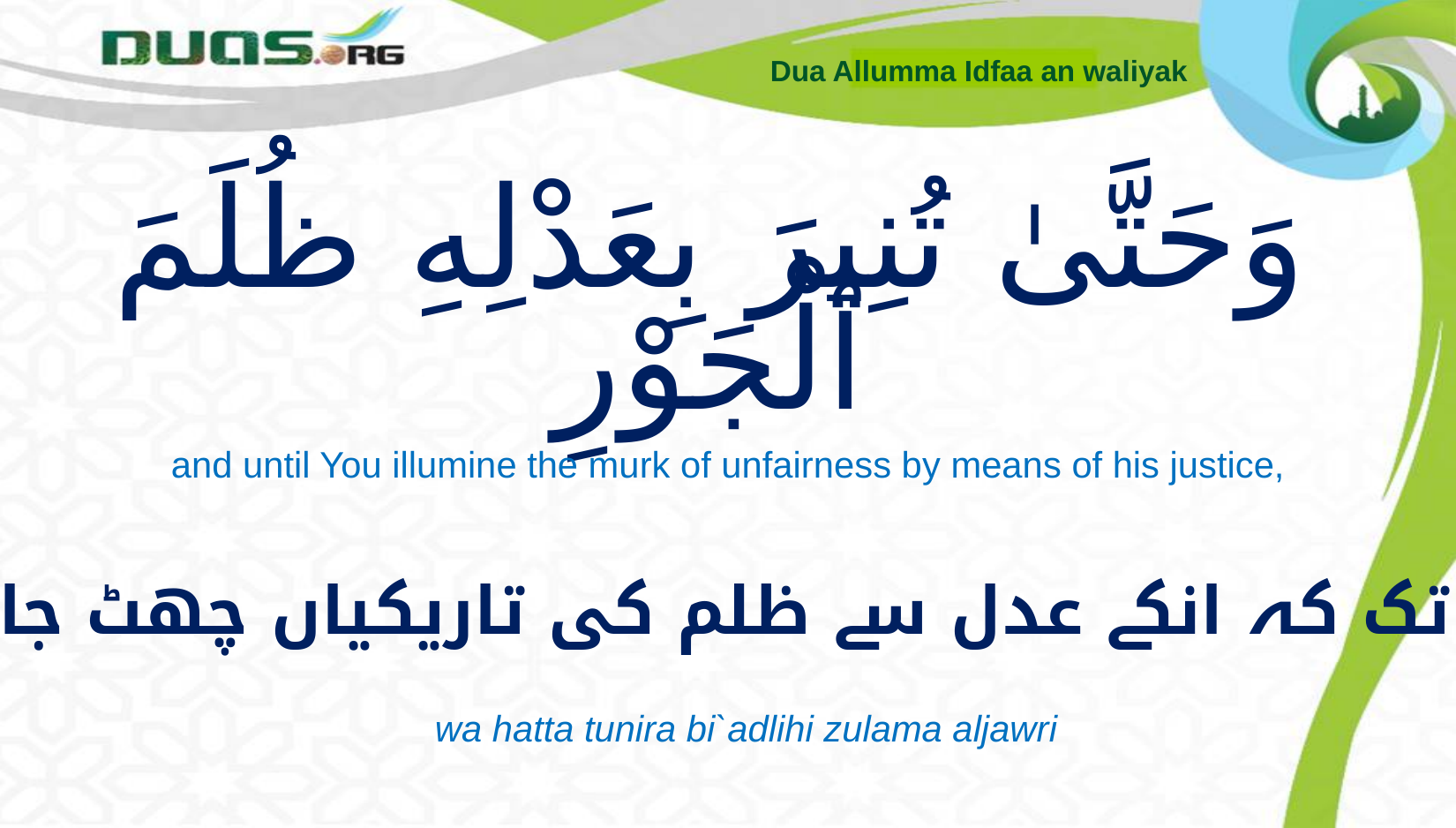

Dua Allumma Idfaa an waliyak
# وَحَتَّىٰ تُنِيرَ بِعَدْلِهِ ظُلَمَ ٱلْجَوْرِ
and until You illumine the murk of unfairness by means of his justice,
 یہاں تک کہ انکے عدل سے ظلم کی تاریکیاں چھٹ جائیں
wa hatta tunira bi`adlihi zulama aljawri